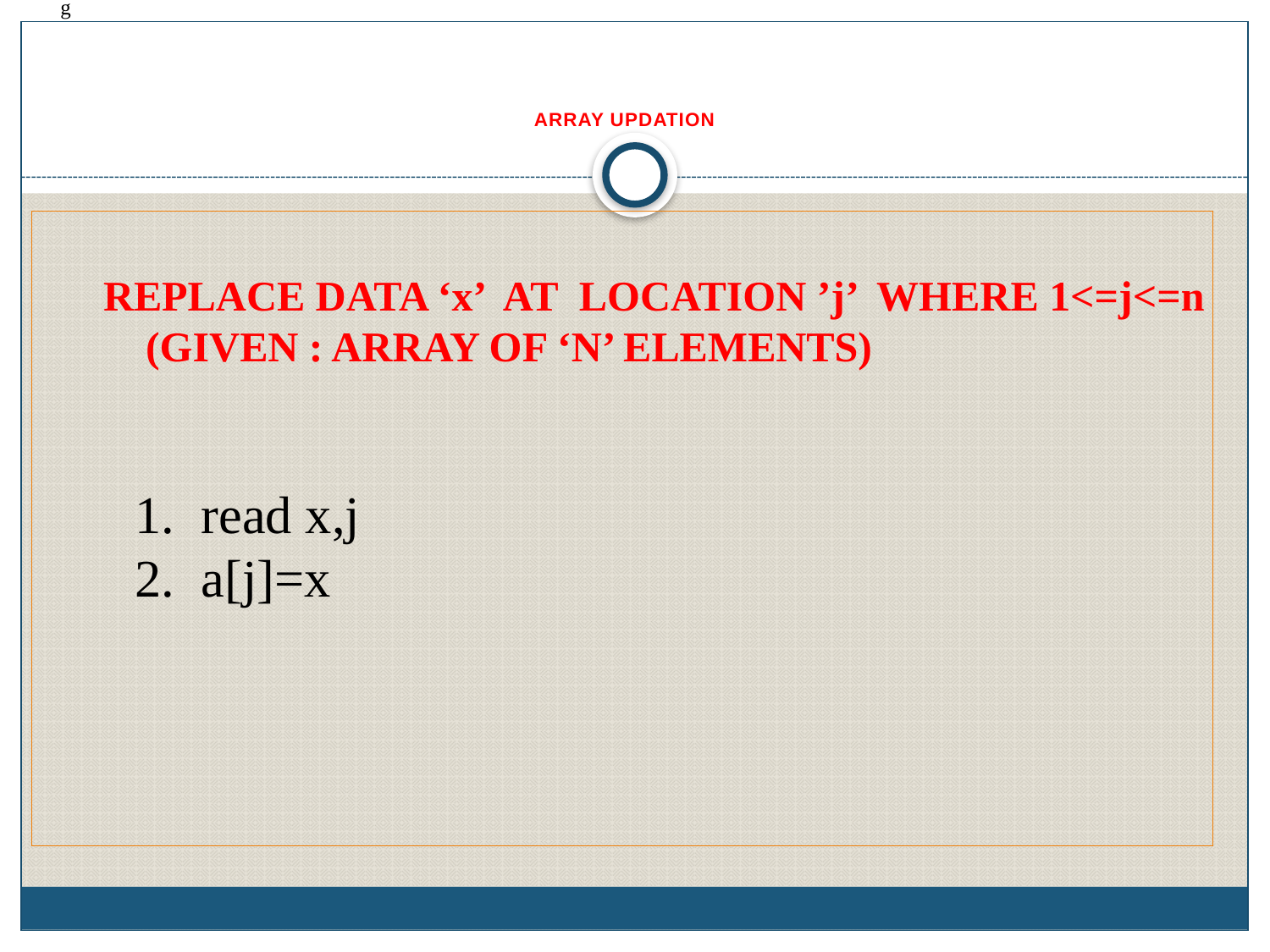

g

# ARRAY UPDATION

REPLACE DATA ‘x’  AT  LOCATION ’j’  WHERE 1<=j<=n
    (GIVEN : ARRAY OF ‘N’ ELEMENTS)

1.  read x,j
2.  a[j]=x